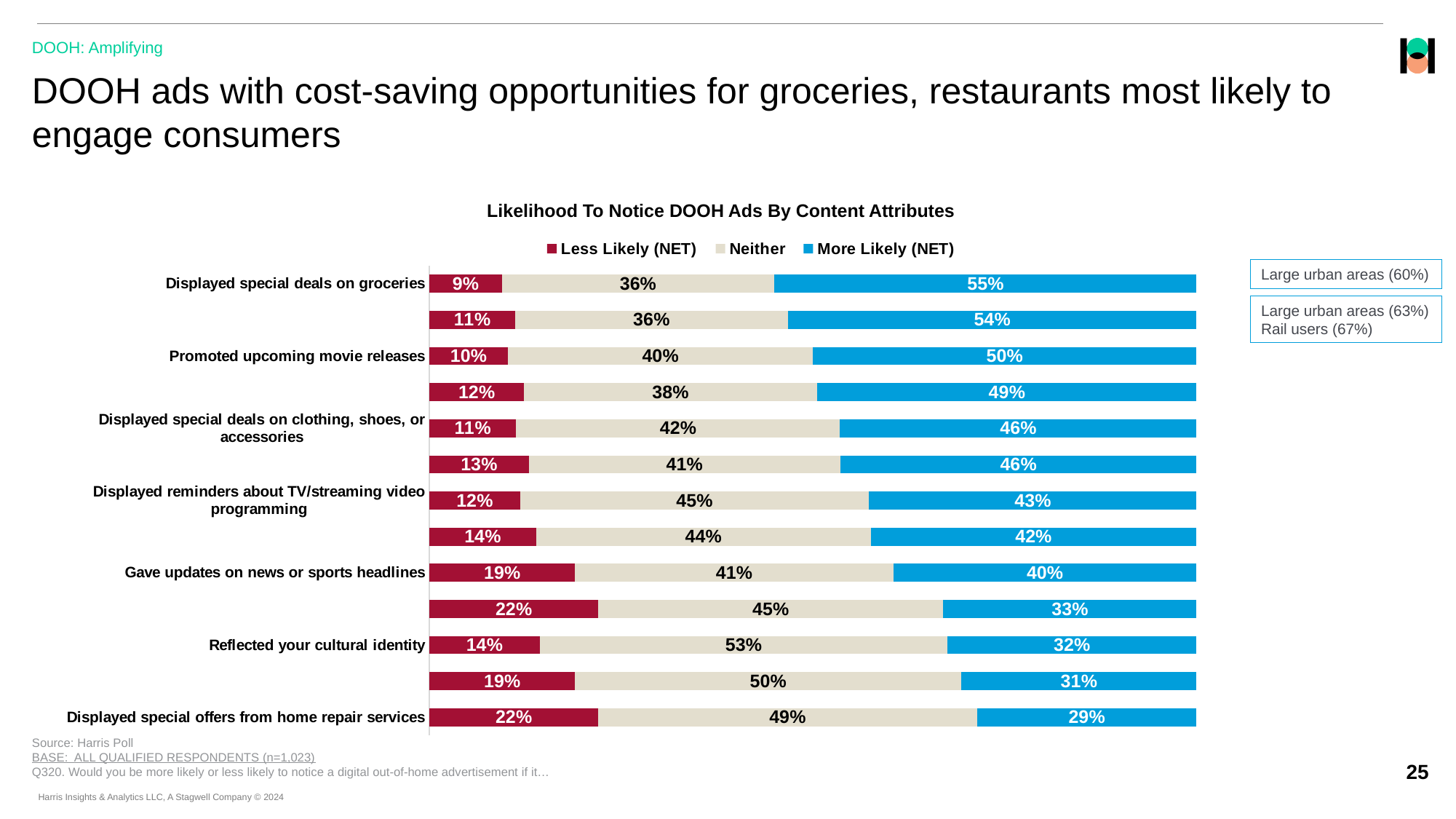

DOOH: Amplifying
# DOOH ads with cost-saving opportunities for groceries, restaurants most likely to engage consumers
Likelihood To Notice DOOH Ads By Content Attributes

### Chart

| Category | Less Likely (NET) | Neither | More Likely (NET) |
|---|---|---|---|
| Displayed special deals on groceries | 0.09464357 | 0.35501823 | 0.5503382 |
| Displayed special deals at restaurants | 0.1131234 | 0.36 | 0.53942052 |
| Promoted upcoming movie releases | 0.1024629 | 0.39744157999999996 | 0.50009552 |
| Displayed time-specific offers/discounts based on time of day
 (e.g., food menus, beverages, etc.) | 0.12334121 | 0.38210696 | 0.49455183 |
| Displayed special deals on clothing, shoes, or accessories | 0.1131234 | 0.42218066 | 0.46469594 |
| Displayed reminders about local special events (e.g., concerts, sporting events, etc.) | 0.1295376 | 0.40622274999999997 | 0.46423965 |
| Displayed reminders about TV/streaming video programming | 0.1182992 | 0.45479756000000005 | 0.42690324 |
| Displayed offers related to current weather conditions
(e.g., clothing, rain gear, hot or cold beverages/food, etc.) | 0.13900306 | 0.43626444 | 0.4247325 |
| Gave updates on news or sports headlines | 0.19 | 0.41466373 | 0.39533627 |
| Featured a celebrity or familiar social influencer | 0.22 | 0.44995483000000003 | 0.33004517 |
| Reflected your cultural identity | 0.14404124 | 0.53099686 | 0.3249619 |
| Displayed special offers from professional services (e.g., medical, insurance, legal, etc.) | 0.19 | 0.50326134 | 0.30673866 |
| Displayed special offers from home repair services | 0.22 | 0.49379576000000003 | 0.28620424 |
Large urban areas (60%)
Large urban areas (63%)
Rail users (67%)
Source: Harris Poll
BASE:  ALL QUALIFIED RESPONDENTS (n=1,023)
Q320. Would you be more likely or less likely to notice a digital out-of-home advertisement if it…